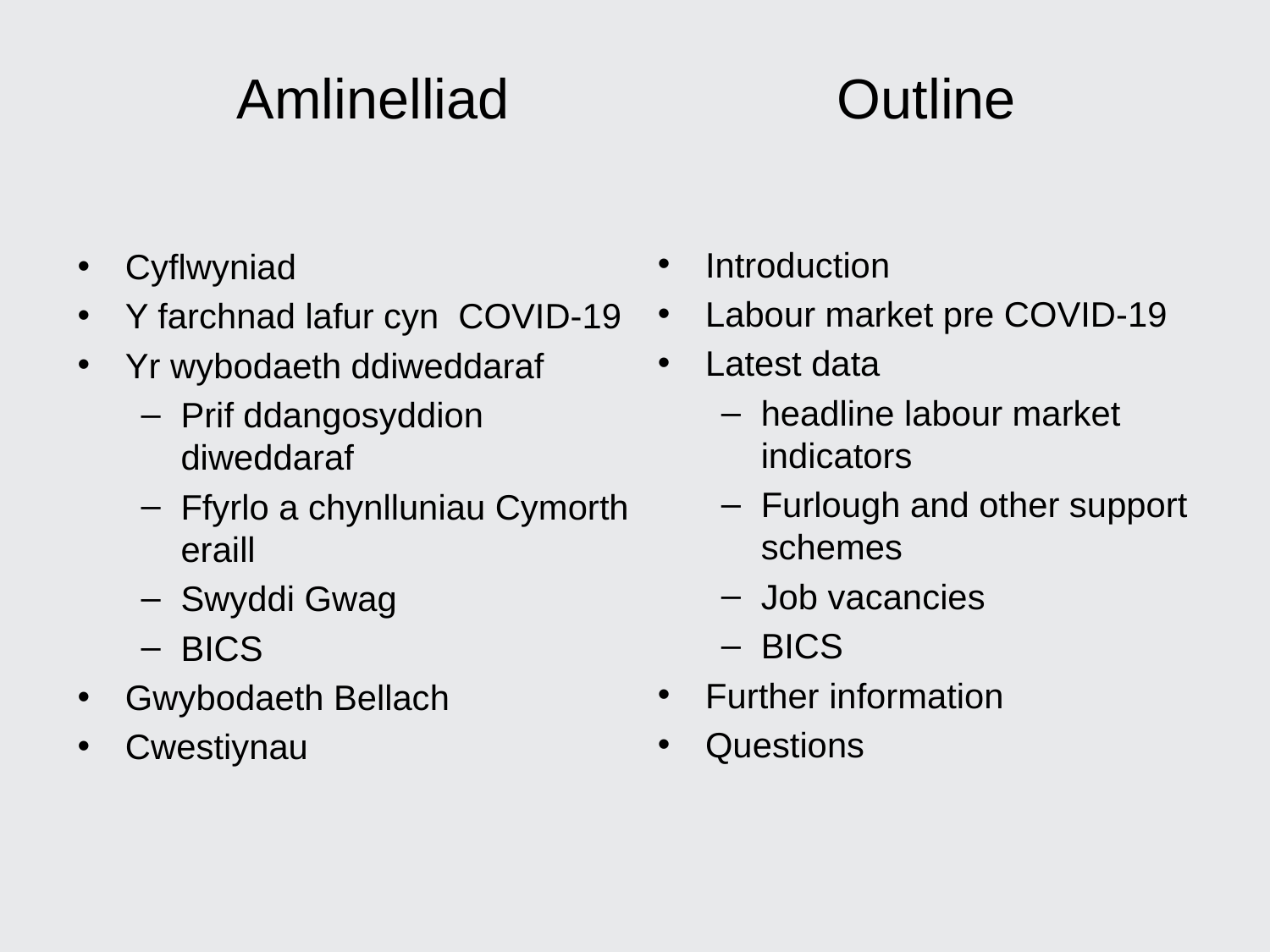

# Amlinelliad                     Outline
Introduction
Labour market pre COVID-19
Latest data
headline labour market indicators
Furlough and other support schemes
Job vacancies
BICS
Further information
Questions

Cyflwyniad
Y farchnad lafur cyn  COVID-19
Yr wybodaeth ddiweddaraf
Prif ddangosyddion diweddaraf
Ffyrlo a chynlluniau Cymorth eraill
Swyddi Gwag
BICS
Gwybodaeth Bellach
Cwestiynau